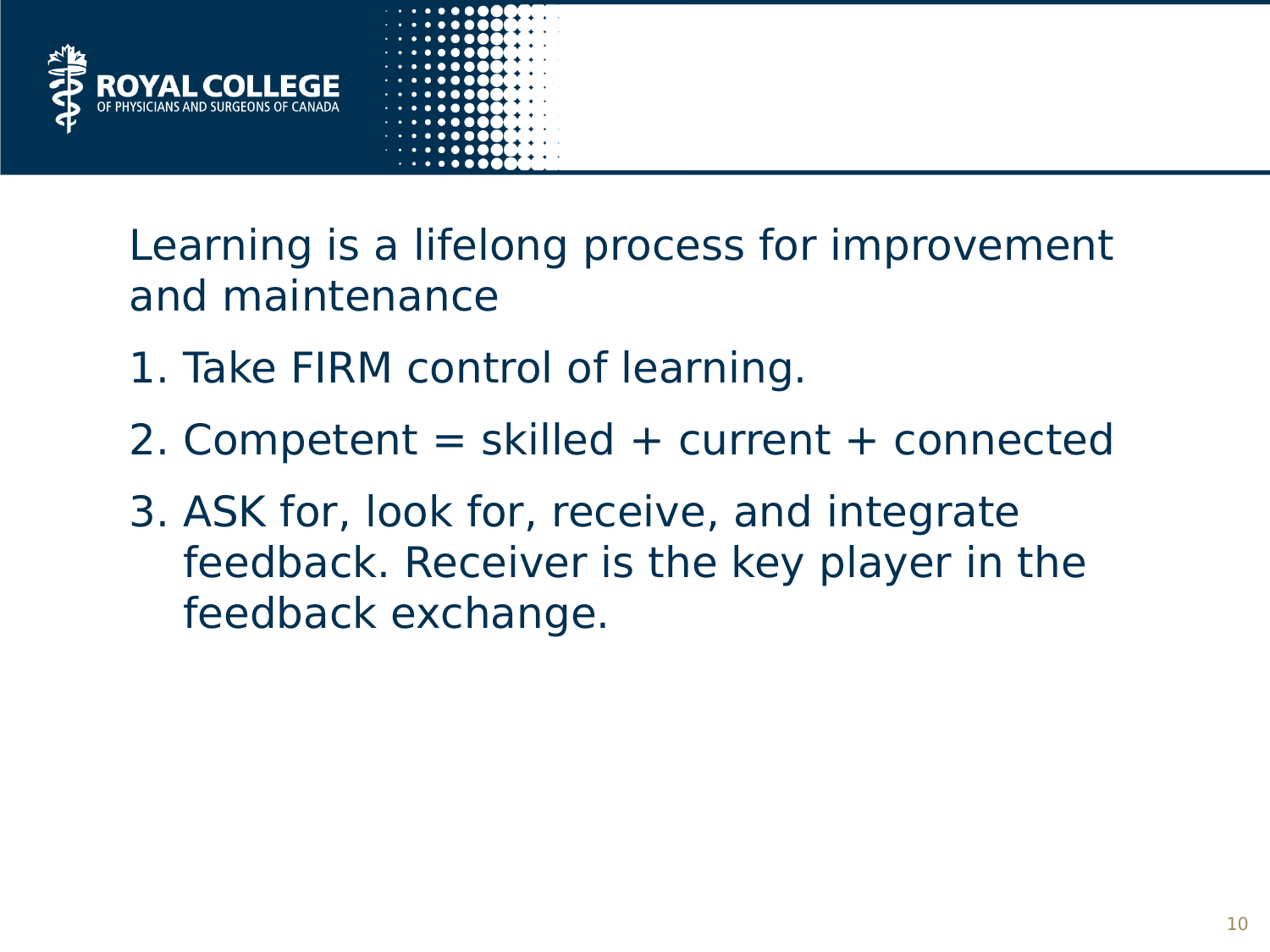

#
Learning is a lifelong process for improvement and maintenance
1. Take FIRM control of learning.
2. Competent = skilled + current + connected
3. ASK for, look for, receive, and integrate
    feedback. Receiver is the key player in the
    feedback exchange.
10